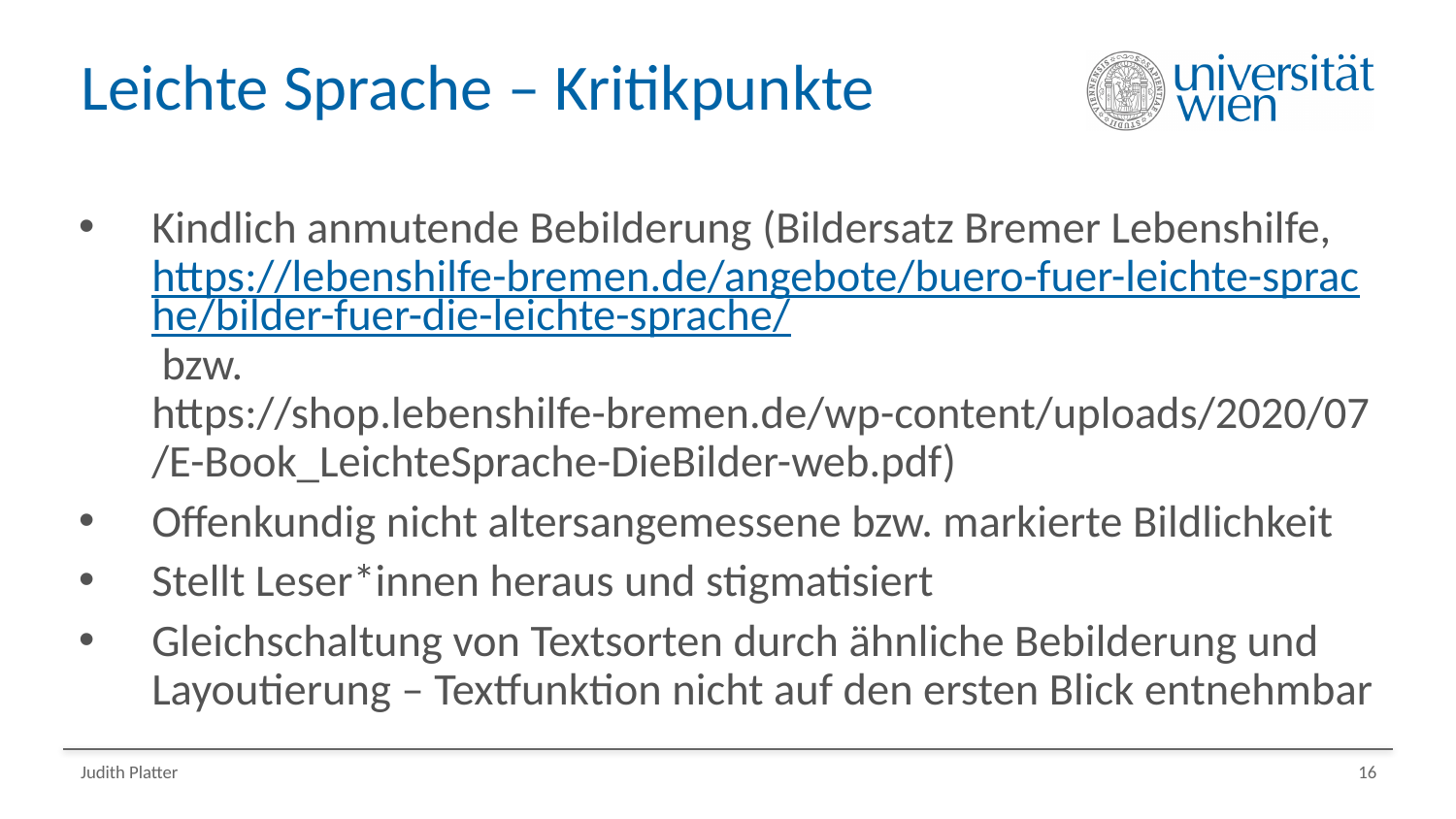

# Leichte Sprache – Kritikpunkte
Kindlich anmutende Bebilderung (Bildersatz Bremer Lebenshilfe, https://lebenshilfe-bremen.de/angebote/buero-fuer-leichte-sprache/bilder-fuer-die-leichte-sprache/ bzw. https://shop.lebenshilfe-bremen.de/wp-content/uploads/2020/07/E-Book_LeichteSprache-DieBilder-web.pdf)
Offenkundig nicht altersangemessene bzw. markierte Bildlichkeit
Stellt Leser*innen heraus und stigmatisiert
Gleichschaltung von Textsorten durch ähnliche Bebilderung und Layoutierung – Textfunktion nicht auf den ersten Blick entnehmbar

Judith Platter
16